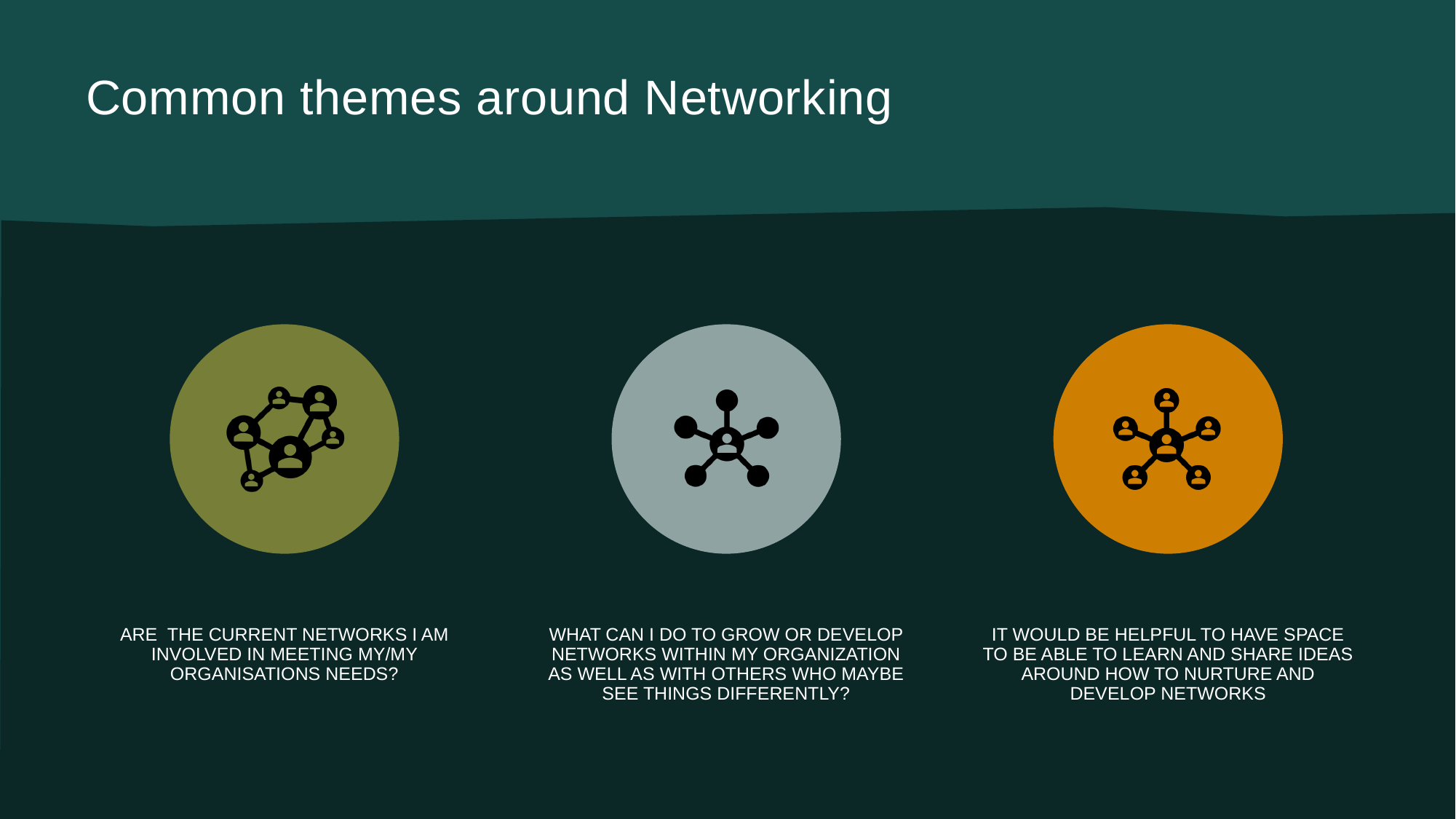

# Common themes around Networking

Are  the current networks I am involved in meeting my/my organisations needs?
What can I do to grow or develop networks within my organization as well as with others who maybe see things differently?
It would be helpful to have space to be able to learn and share ideas around how to nurture and develop networks